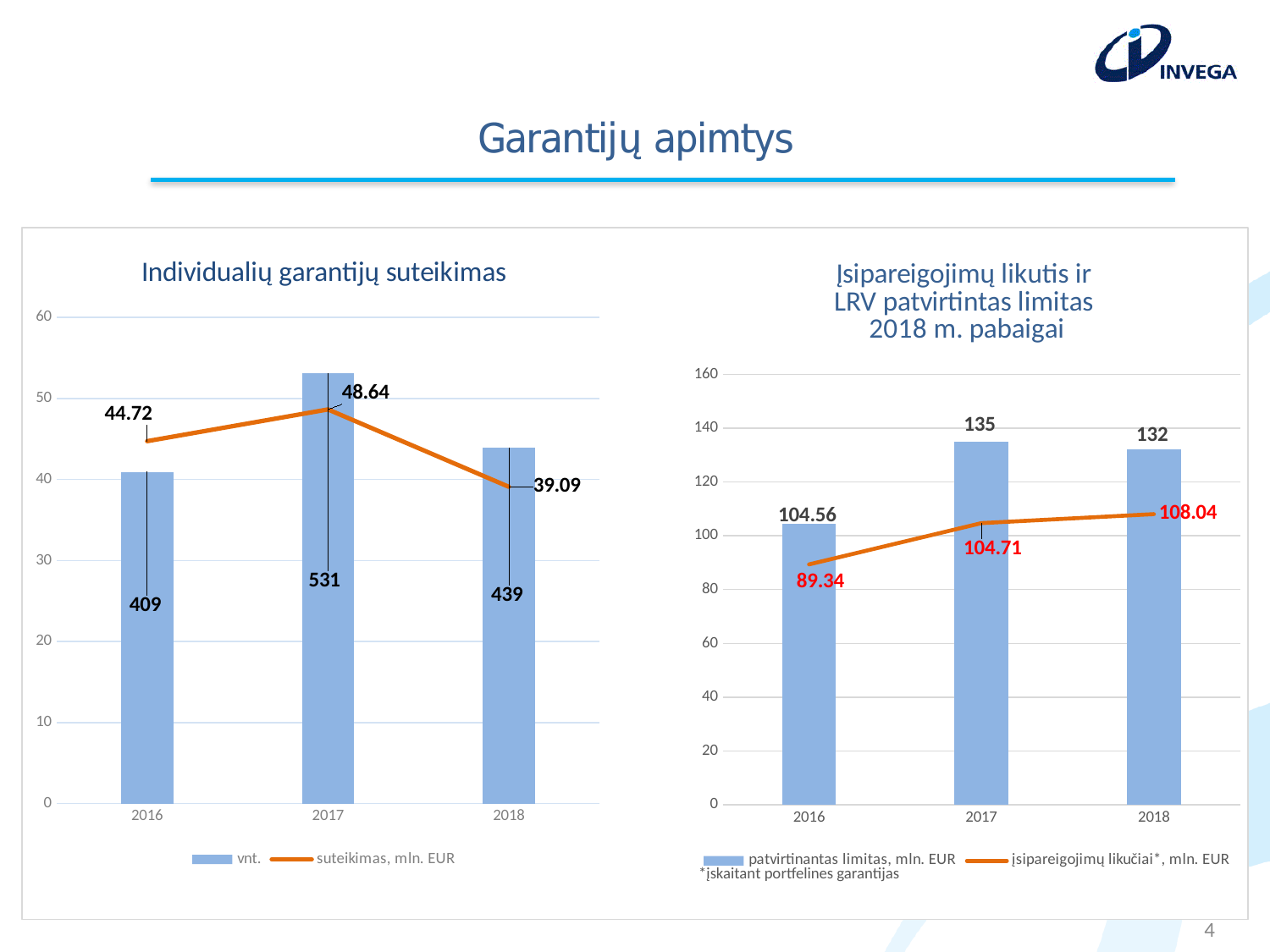

# Garantijų apimtys

### Chart

| Category |
|---|

### Chart: Individualių garantijų suteikimas

| Category | vnt. | suteikimas, mln. EUR |
|---|---|---|
| 2016 | 409.0 | 44.72 |
| 2017 | 531.0 | 48.64 |
| 2018 | 439.0 | 39.09 |

### Chart: Įsipareigojimų likutis ir
LRV patvirtintas limitas
2018 m. pabaigai

| Category | patvirtinantas limitas, mln. EUR | įsipareigojimų likučiai*, mln. EUR |
|---|---|---|
| 2016 | 104.56 | 89.34 |
| 2017 | 135.0 | 104.71 |
| 2018 | 132.0 | 108.04 |
*įskaitant portfelines garantijas
4
4